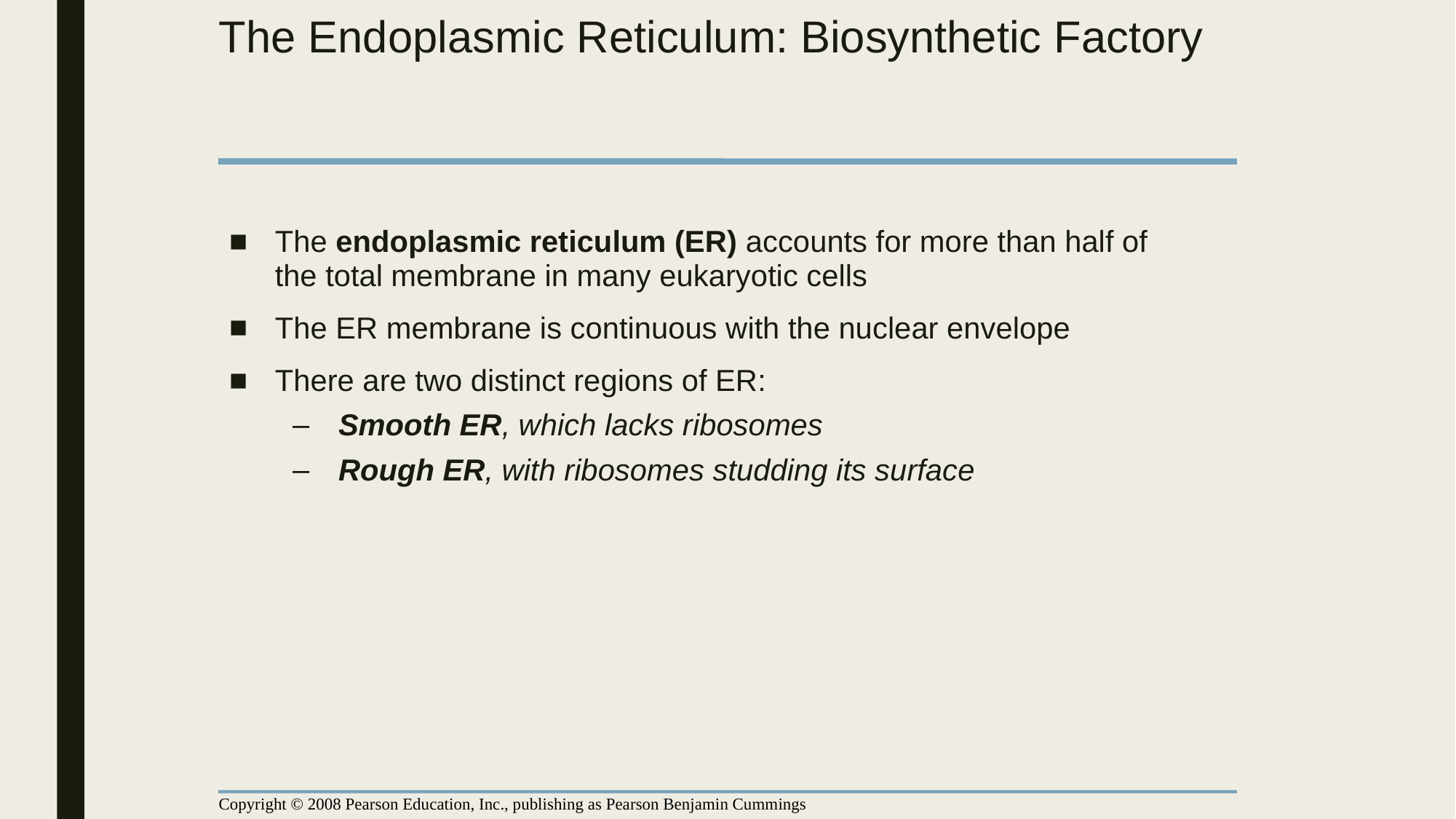

# The Endoplasmic Reticulum: Biosynthetic Factory

The endoplasmic reticulum (ER) accounts for more than half of the total membrane in many eukaryotic cells
The ER membrane is continuous with the nuclear envelope
There are two distinct regions of ER:
Smooth ER, which lacks ribosomes
Rough ER, with ribosomes studding its surface
Copyright © 2008 Pearson Education, Inc., publishing as Pearson Benjamin Cummings